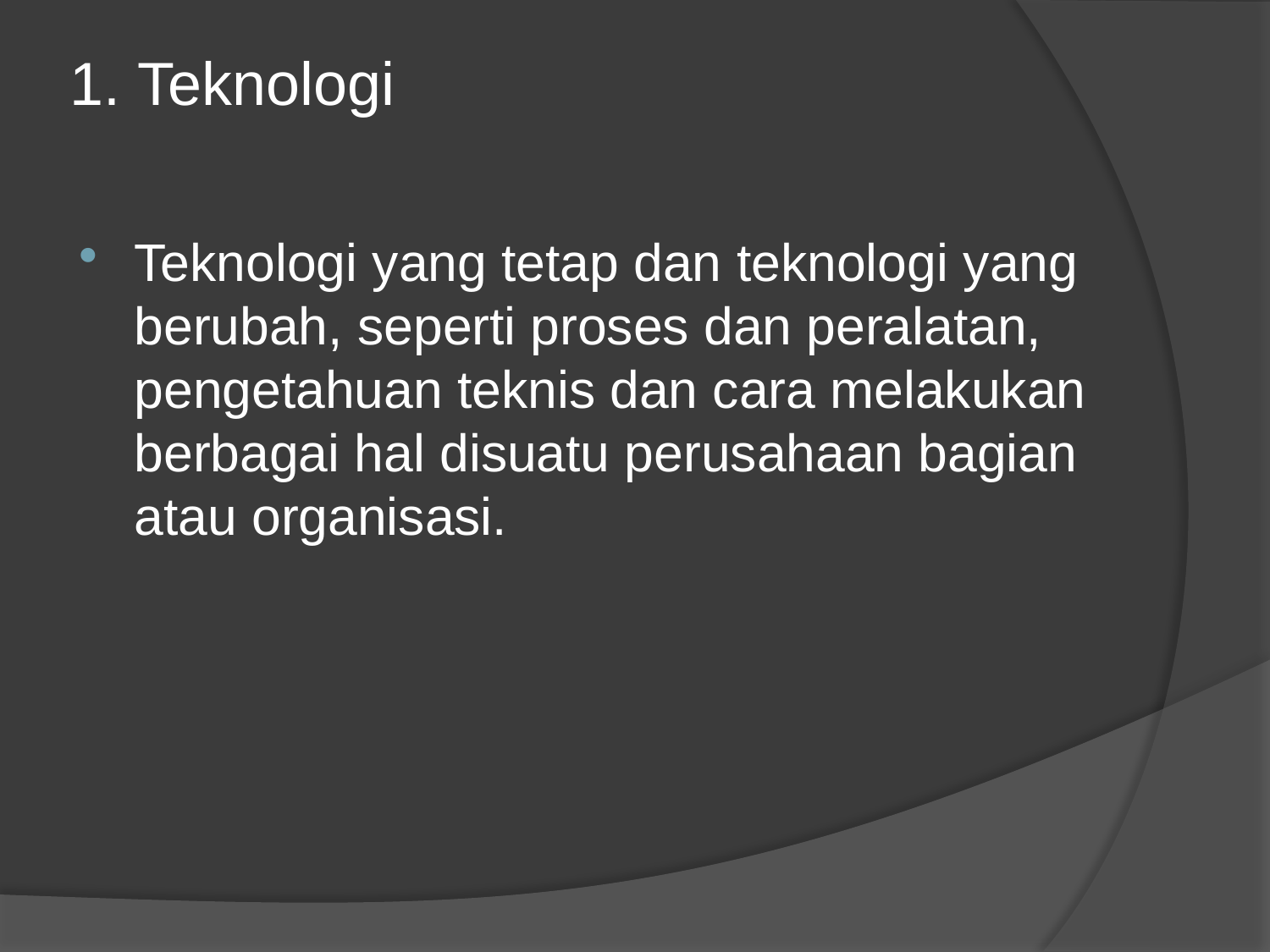

# 1. Teknologi
Teknologi yang tetap dan teknologi yang berubah, seperti proses dan peralatan, pengetahuan teknis dan cara melakukan berbagai hal disuatu perusahaan bagian atau organisasi.